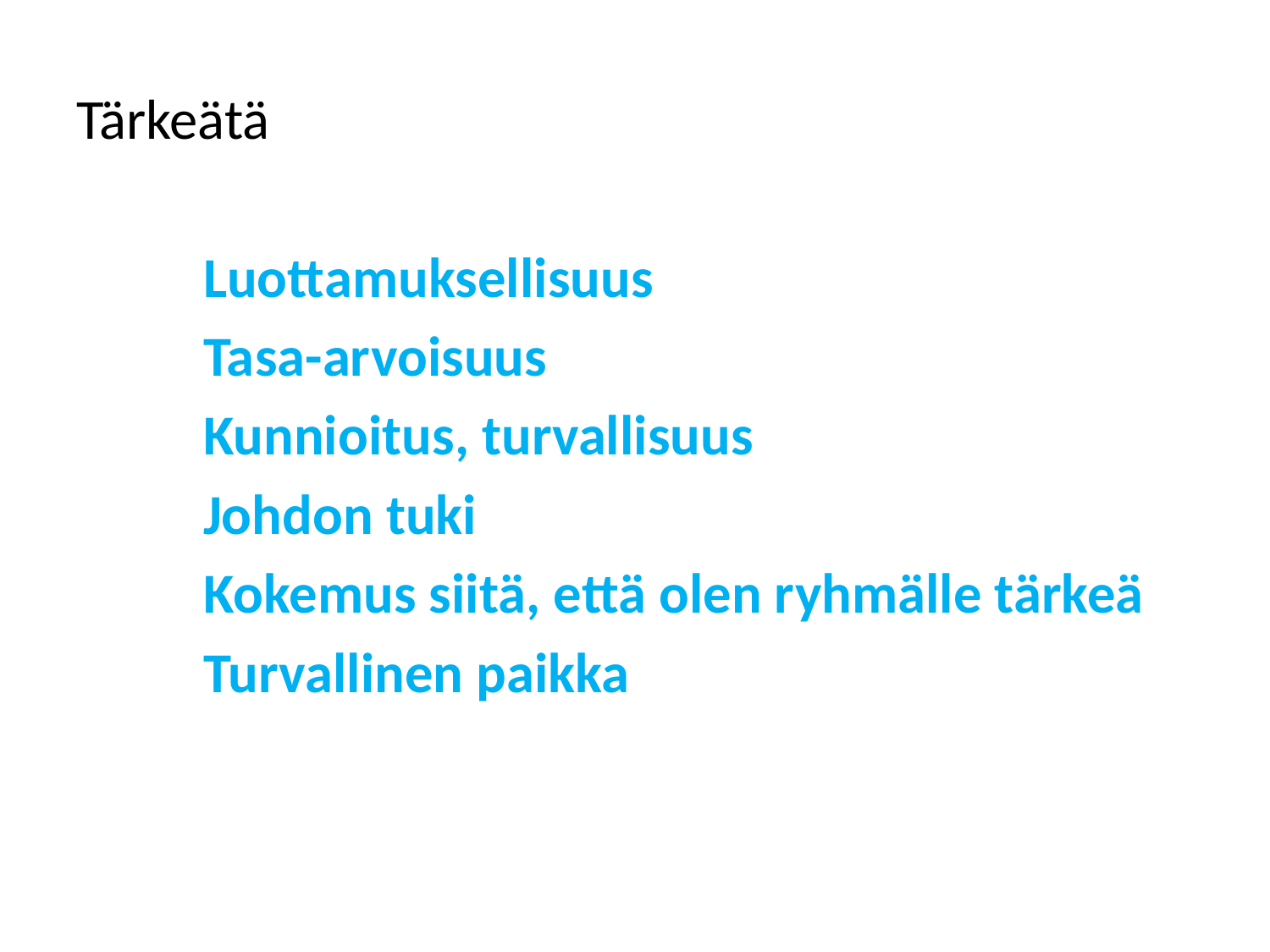

Tärkeätä

	Luottamuksellisuus
	Tasa-arvoisuus
	Kunnioitus, turvallisuus
	Johdon tuki
	Kokemus siitä, että olen ryhmälle tärkeä
	Turvallinen paikka